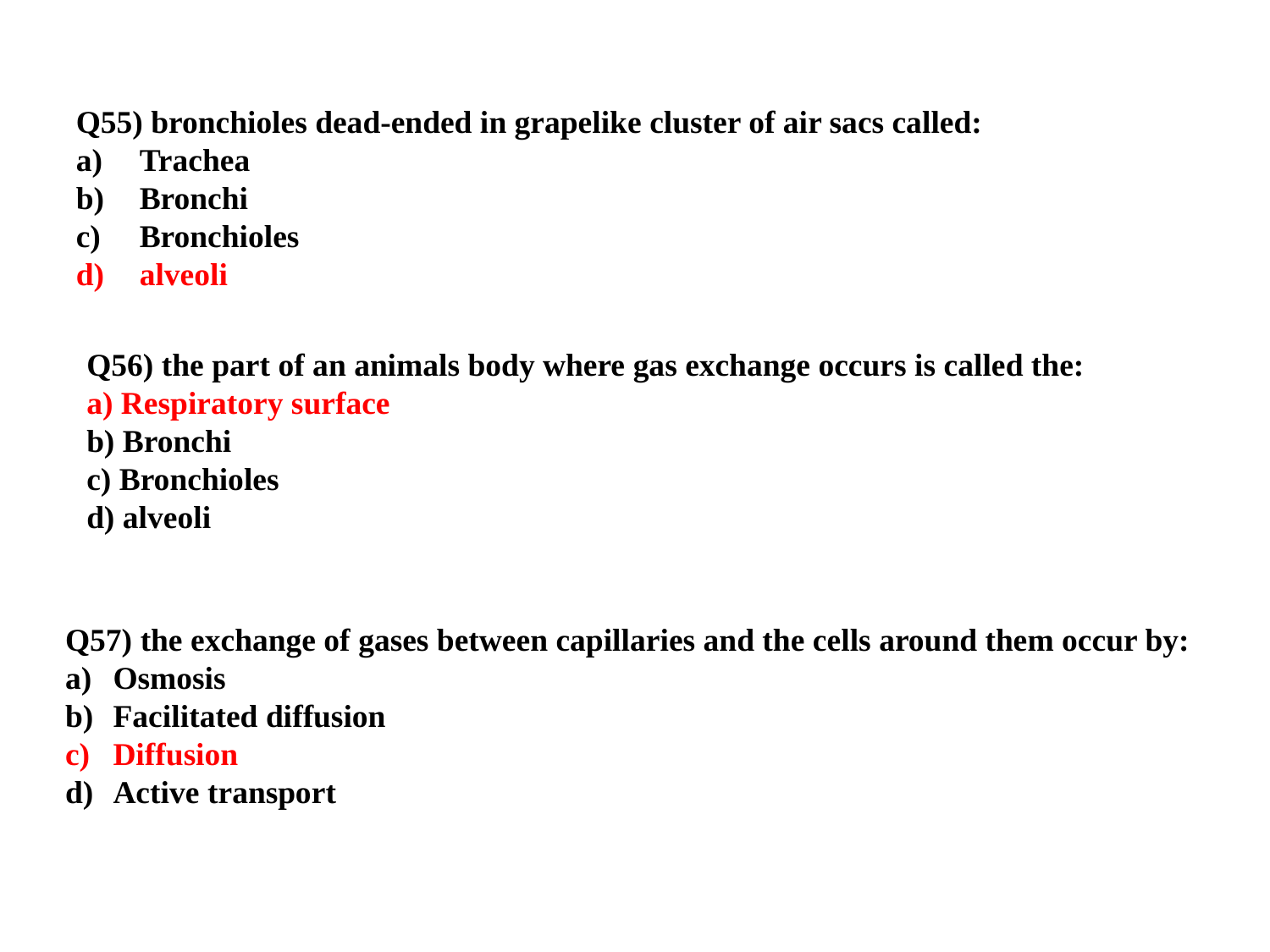

Q55) bronchioles dead-ended in grapelike cluster of air sacs called:
Trachea
Bronchi
Bronchioles
alveoli
Q56) the part of an animals body where gas exchange occurs is called the:
a) Respiratory surface
b) Bronchi
c) Bronchioles
d) alveoli

Q57) the exchange of gases between capillaries and the cells around them occur by:
Osmosis
Facilitated diffusion
Diffusion
Active transport